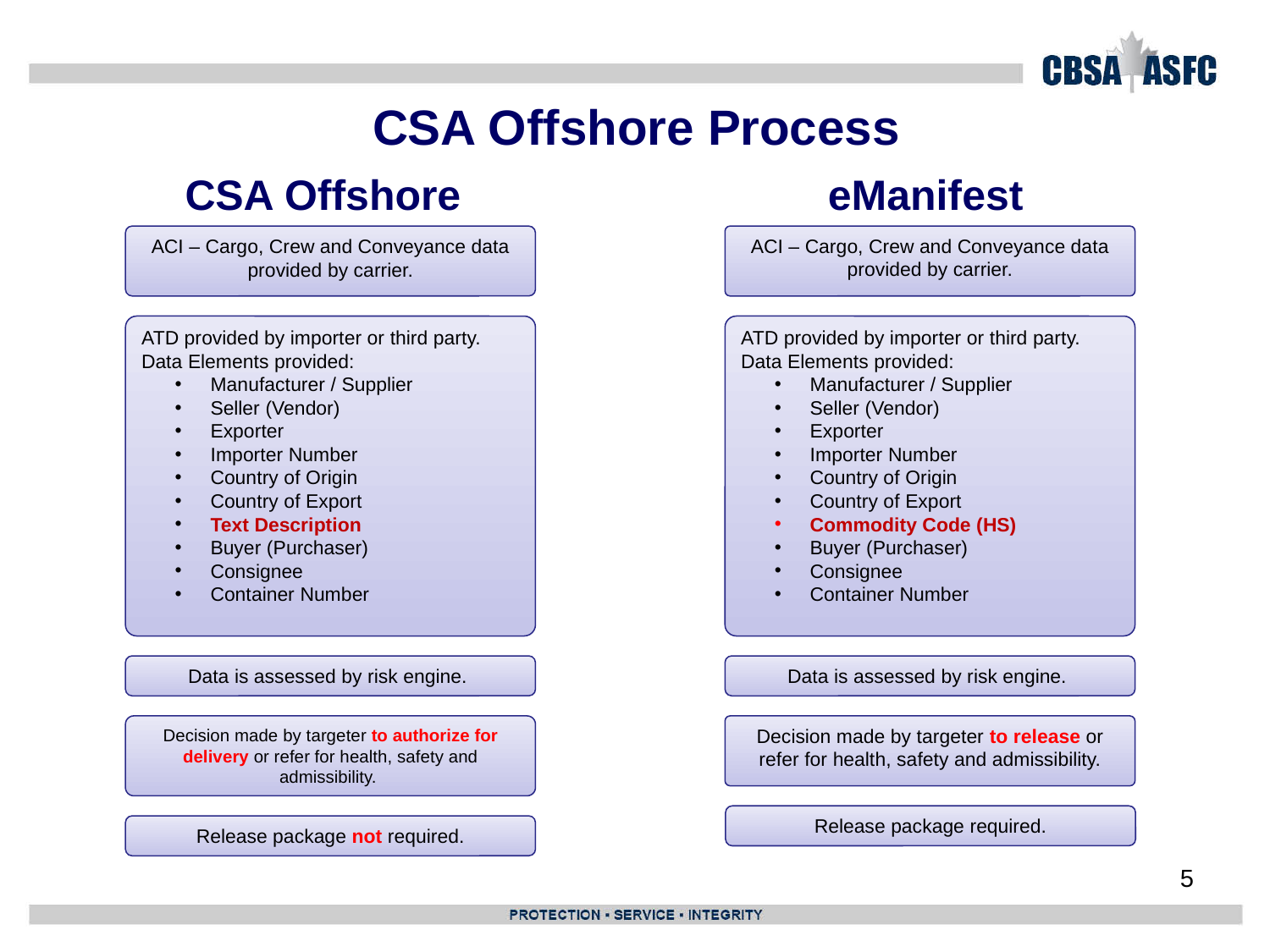

# CSA Offshore Process
CSA Offshore
eManifest
ACI – Cargo, Crew and Conveyance data provided by carrier.
ACI – Cargo, Crew and Conveyance data provided by carrier.
ATD provided by importer or third party.
Data Elements provided:
 Manufacturer / Supplier
 Seller (Vendor)
 Exporter
 Importer Number
 Country of Origin
 Country of Export
 Text Description
 Buyer (Purchaser)
 Consignee
 Container Number
ATD provided by importer or third party.
Data Elements provided:
 Manufacturer / Supplier
 Seller (Vendor)
 Exporter
 Importer Number
 Country of Origin
 Country of Export
 Commodity Code (HS)
 Buyer (Purchaser)
 Consignee
 Container Number
Data is assessed by risk engine.
Data is assessed by risk engine.
Decision made by targeter to authorize for delivery or refer for health, safety and admissibility.
Decision made by targeter to release or refer for health, safety and admissibility.
Release package required.
Release package not required.
5